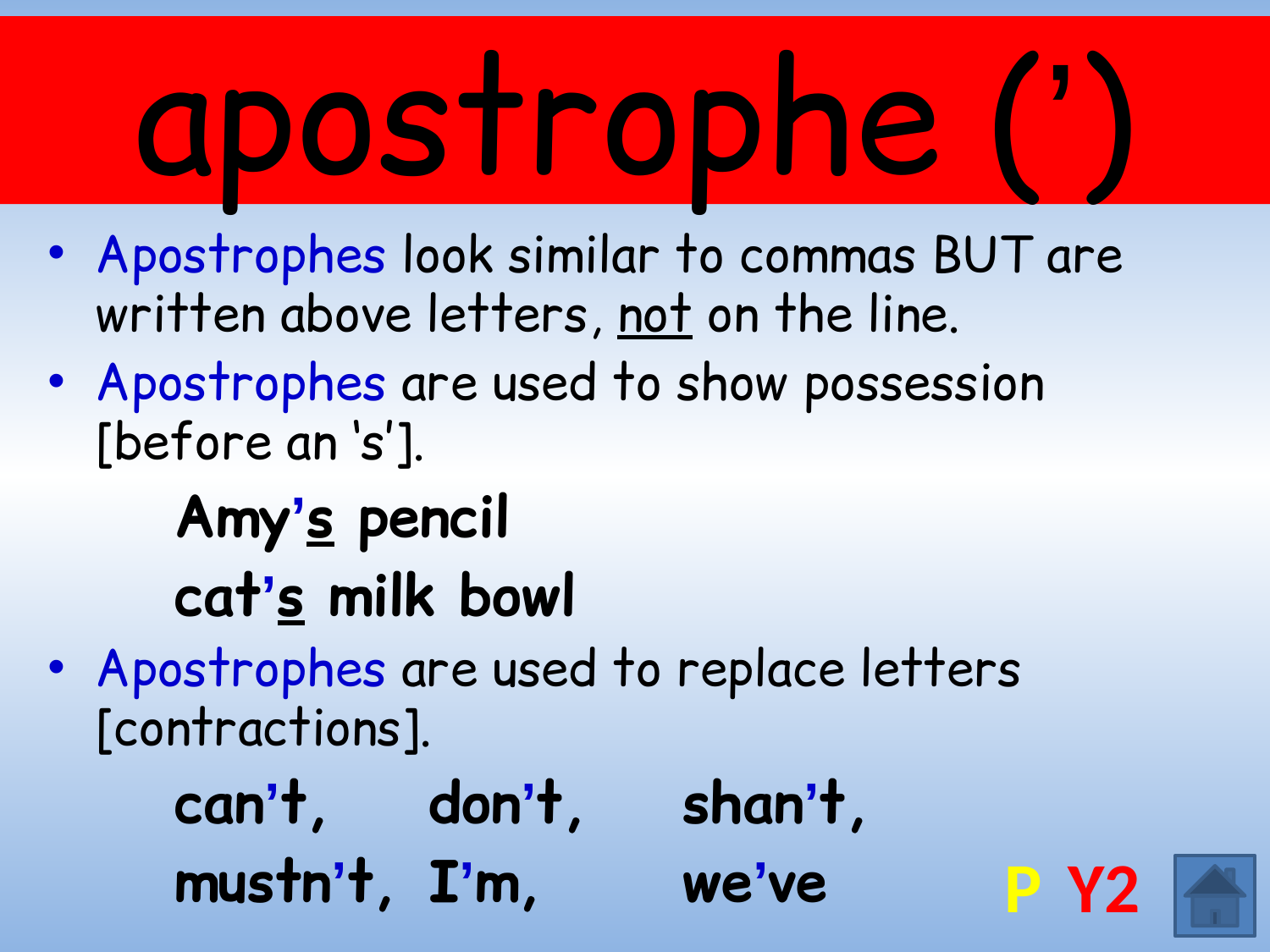

# apostrophe (’)
Apostrophes look similar to commas BUT are written above letters, not on the line.
Apostrophes are used to show possession [before an ‘s’].
	Amy’s pencil
	cat’s milk bowl
Apostrophes are used to replace letters [contractions].
	can’t, 	don’t, 	shan’t,
	mustn’t,	I’m,		we’ve
P
Y2